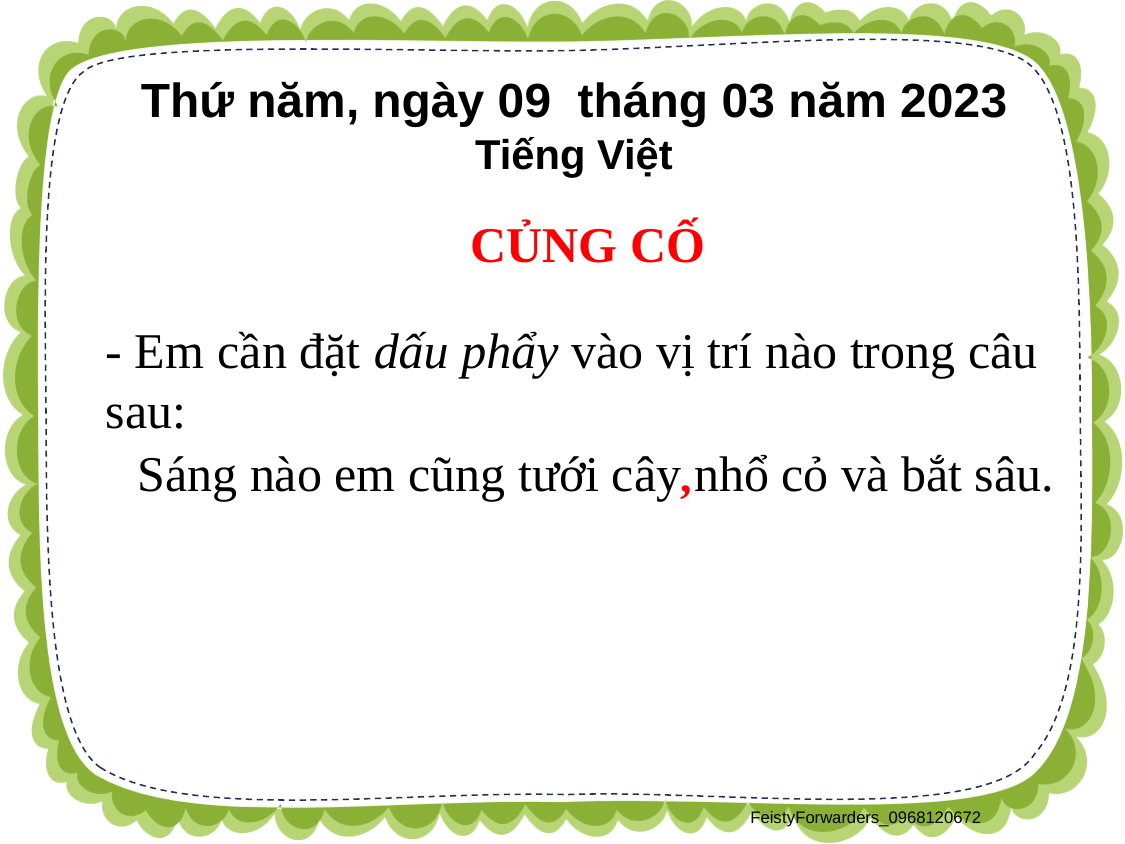

Thứ năm, ngày 09  tháng 03 năm 2023
Tiếng Việt
CỦNG CỐ
- Em cần đặt dấu phẩy vào vị trí nào trong câu sau:
 Sáng nào em cũng tưới cây nhổ cỏ và bắt sâu.
,